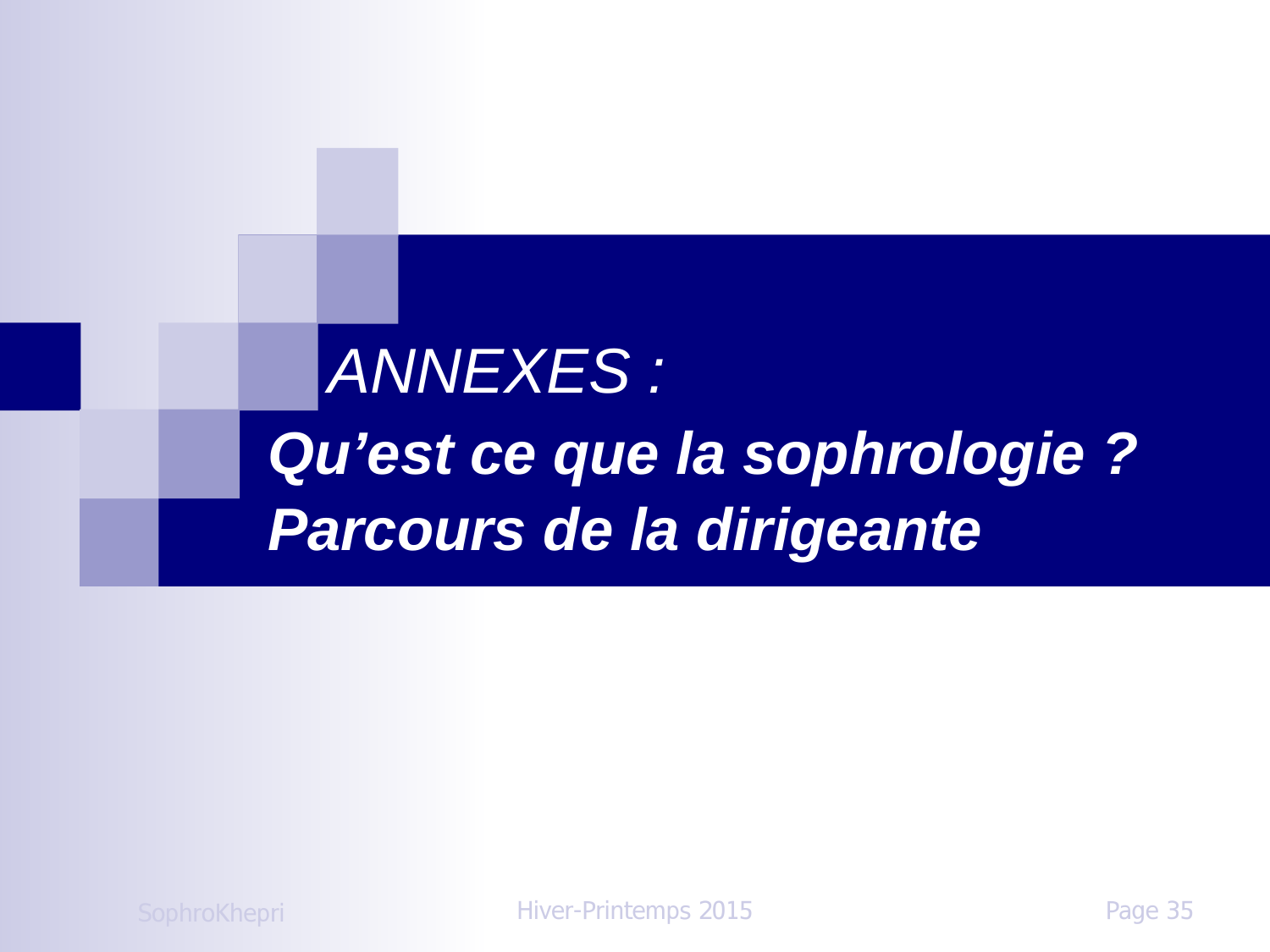

# ANNEXES :
Qu’est ce que la sophrologie ?
Parcours de la dirigeante
SophroKhepri
Hiver-Printemps 2015
Page 35